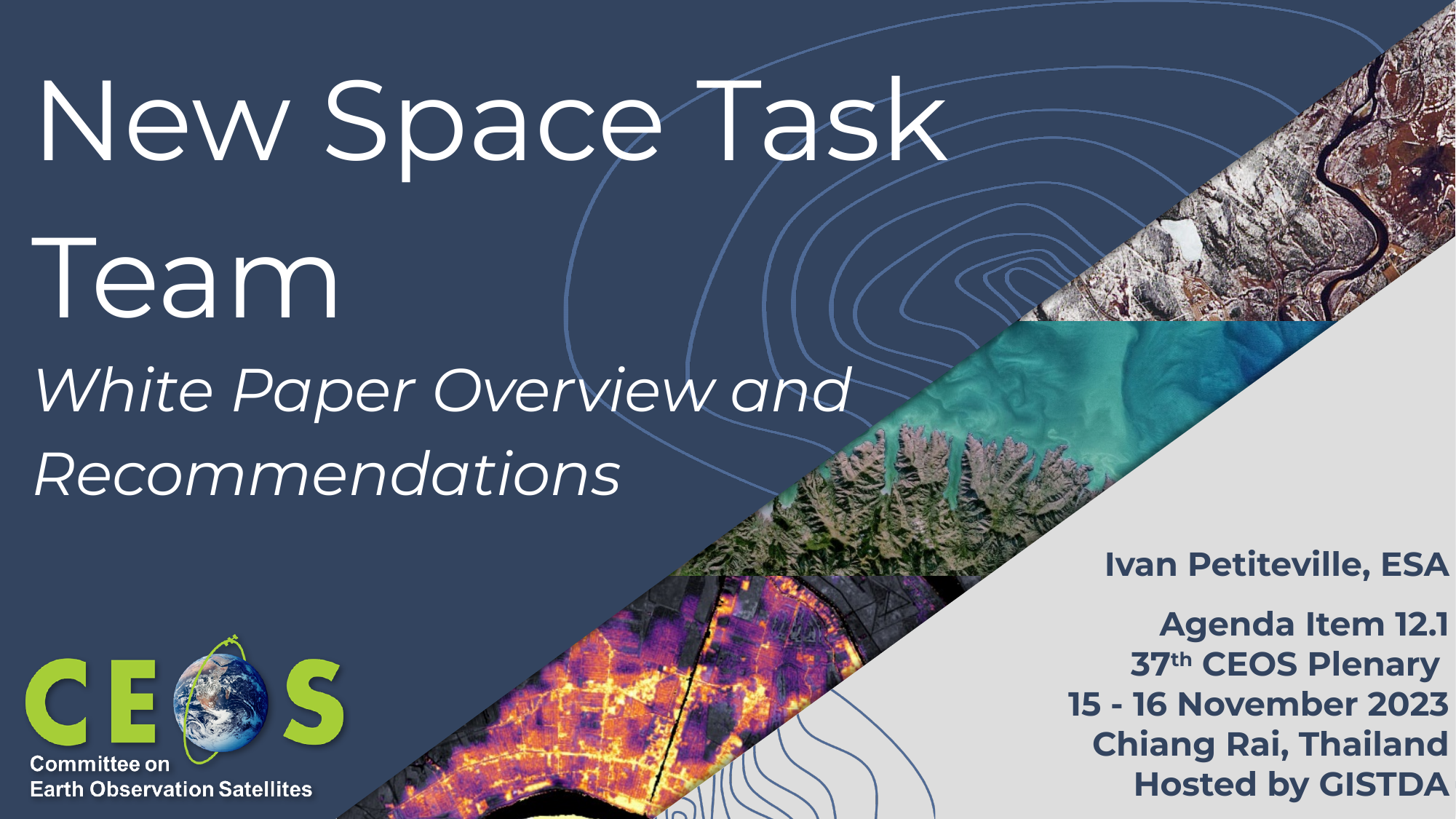

# New Space Task Team
White Paper Overview and Recommendations
Ivan Petiteville, ESA
Agenda Item 12.1
37th CEOS Plenary
15 - 16 November 2023
Chiang Rai, Thailand
Hosted by GISTDA